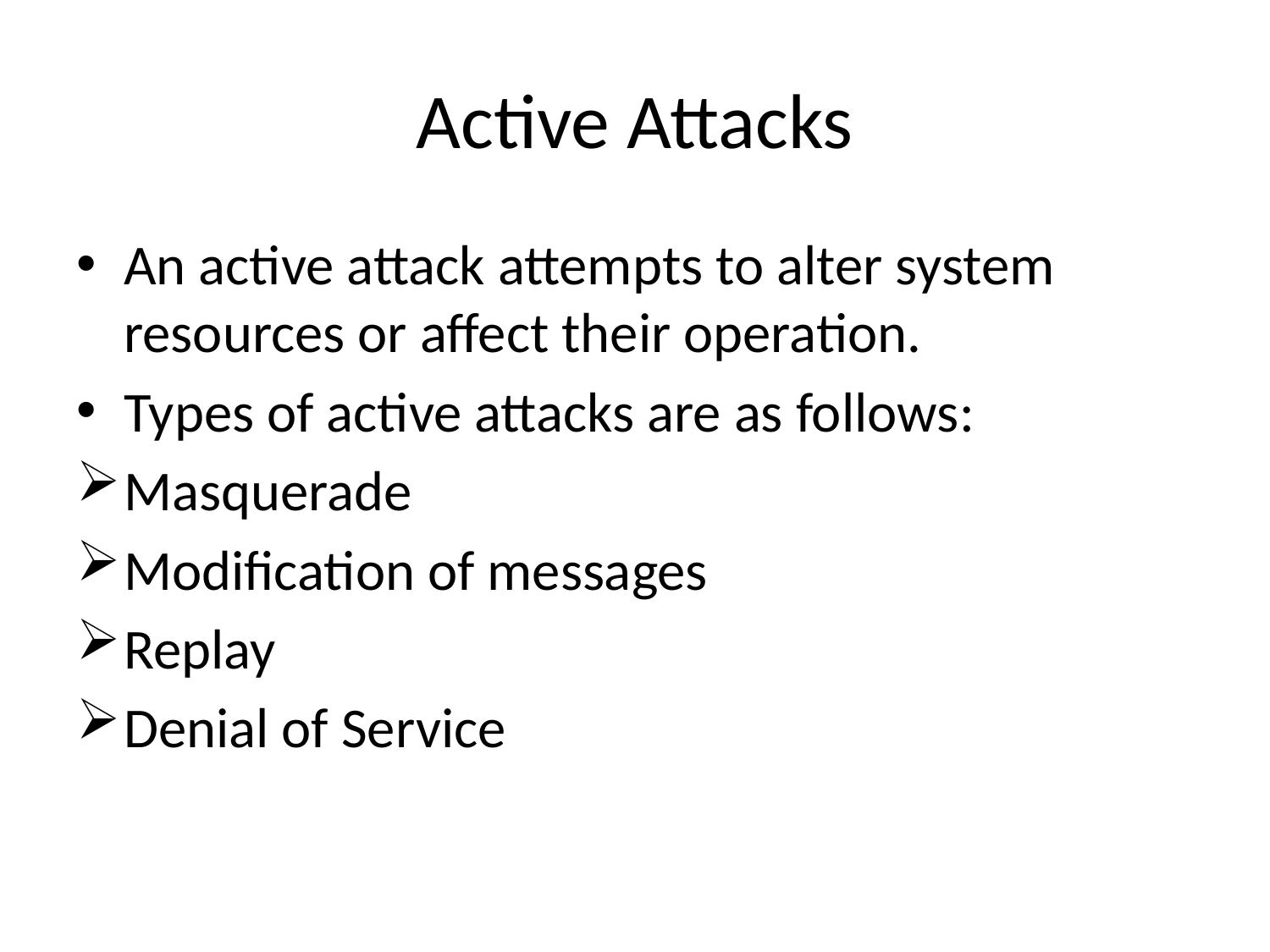

# Active Attacks
An active attack attempts to alter system resources or affect their operation.
Types of active attacks are as follows:
Masquerade
Modification of messages
Replay
Denial of Service